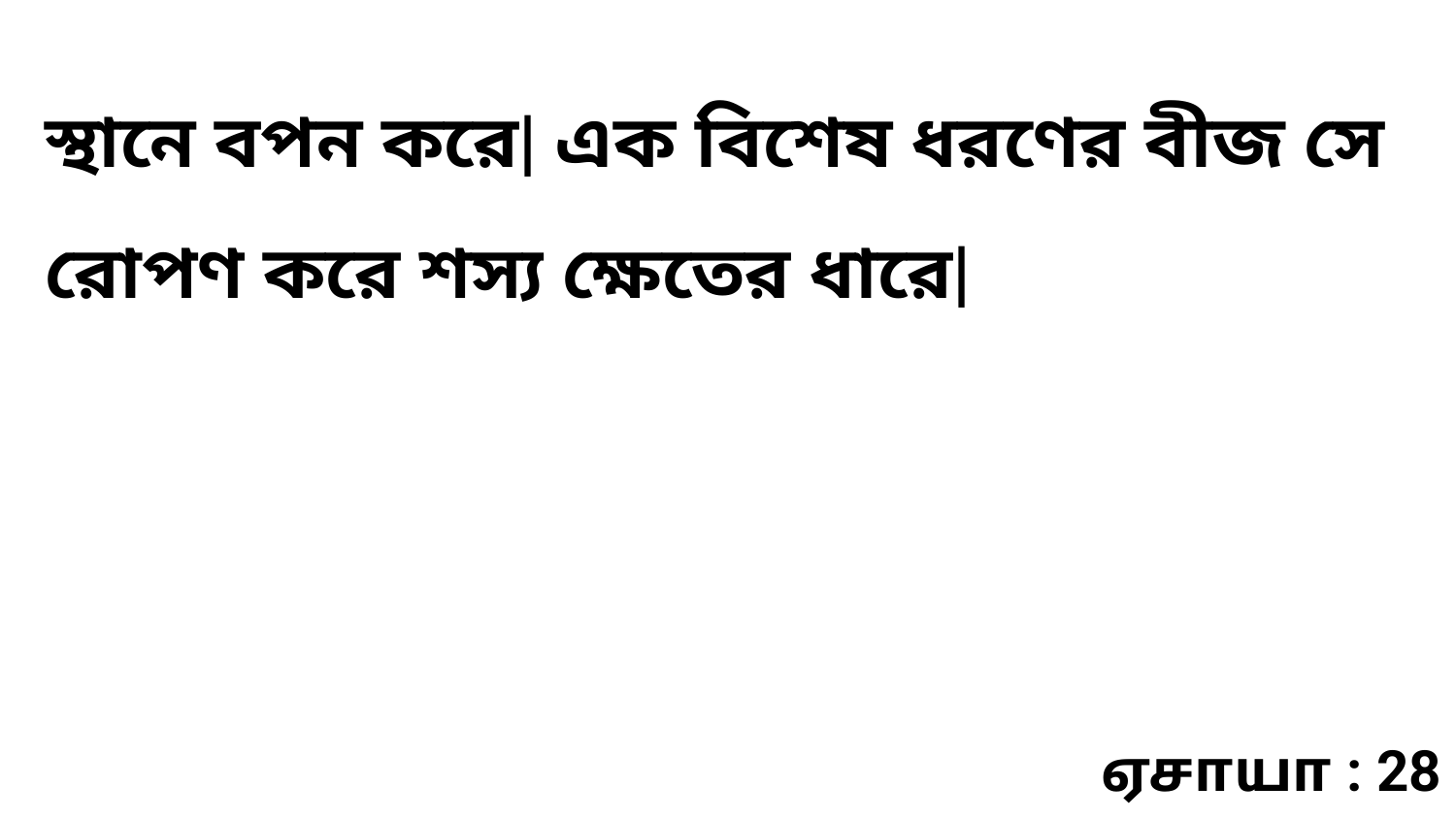

স্থানে বপন করে| এক বিশেষ ধরণের বীজ সে রোপণ করে শস্য ক্ষেতের ধারে|
ஏசாயா : 28